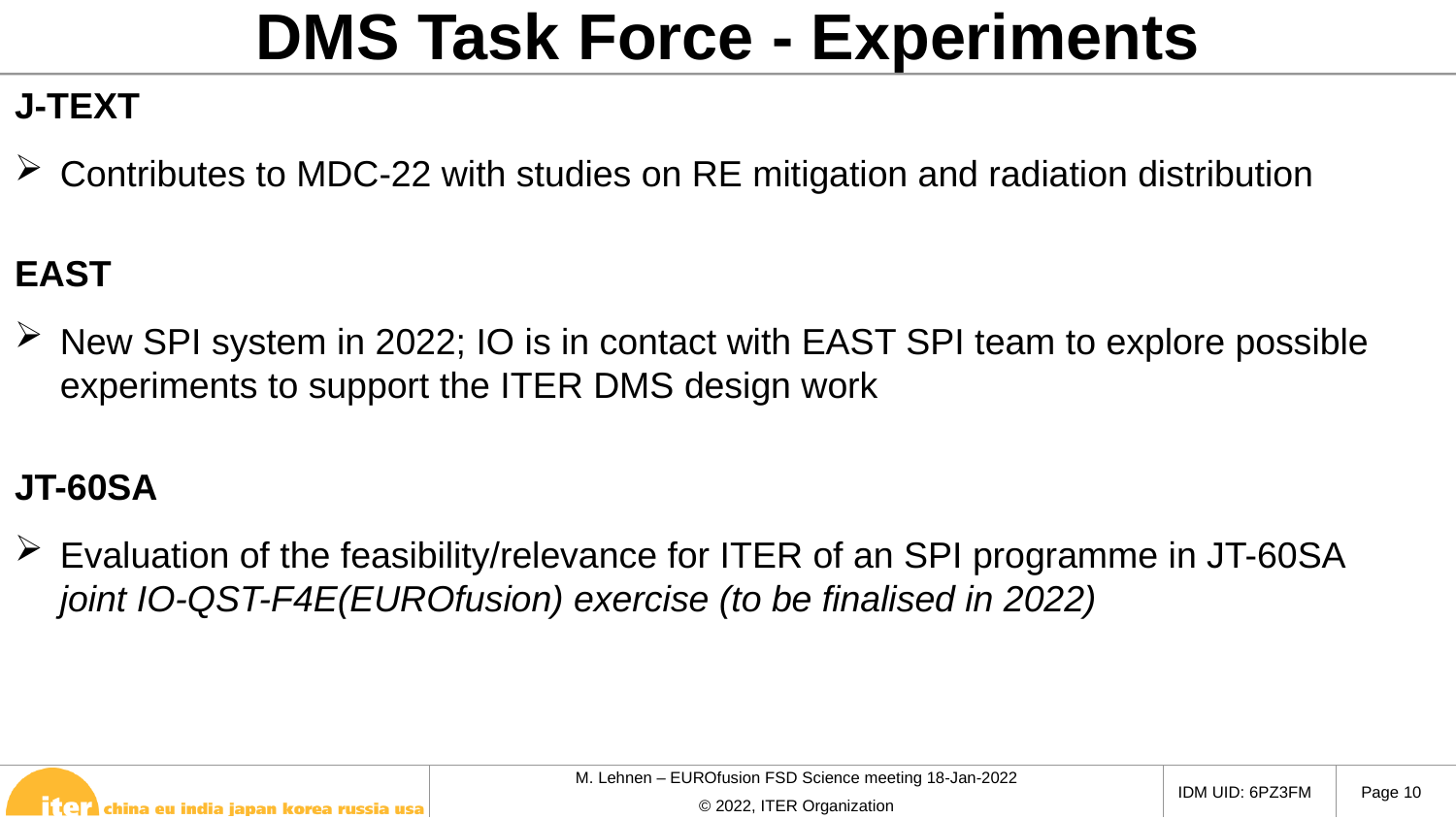

DMS Task Force - Experiments
J-TEXT
Contributes to MDC-22 with studies on RE mitigation and radiation distribution

EAST
New SPI system in 2022; IO is in contact with EAST SPI team to explore possible experiments to support the ITER DMS design work

JT-60SA
Evaluation of the feasibility/relevance for ITER of an SPI programme in JT-60SA
joint IO-QST-F4E(EUROfusion) exercise (to be finalised in 2022)